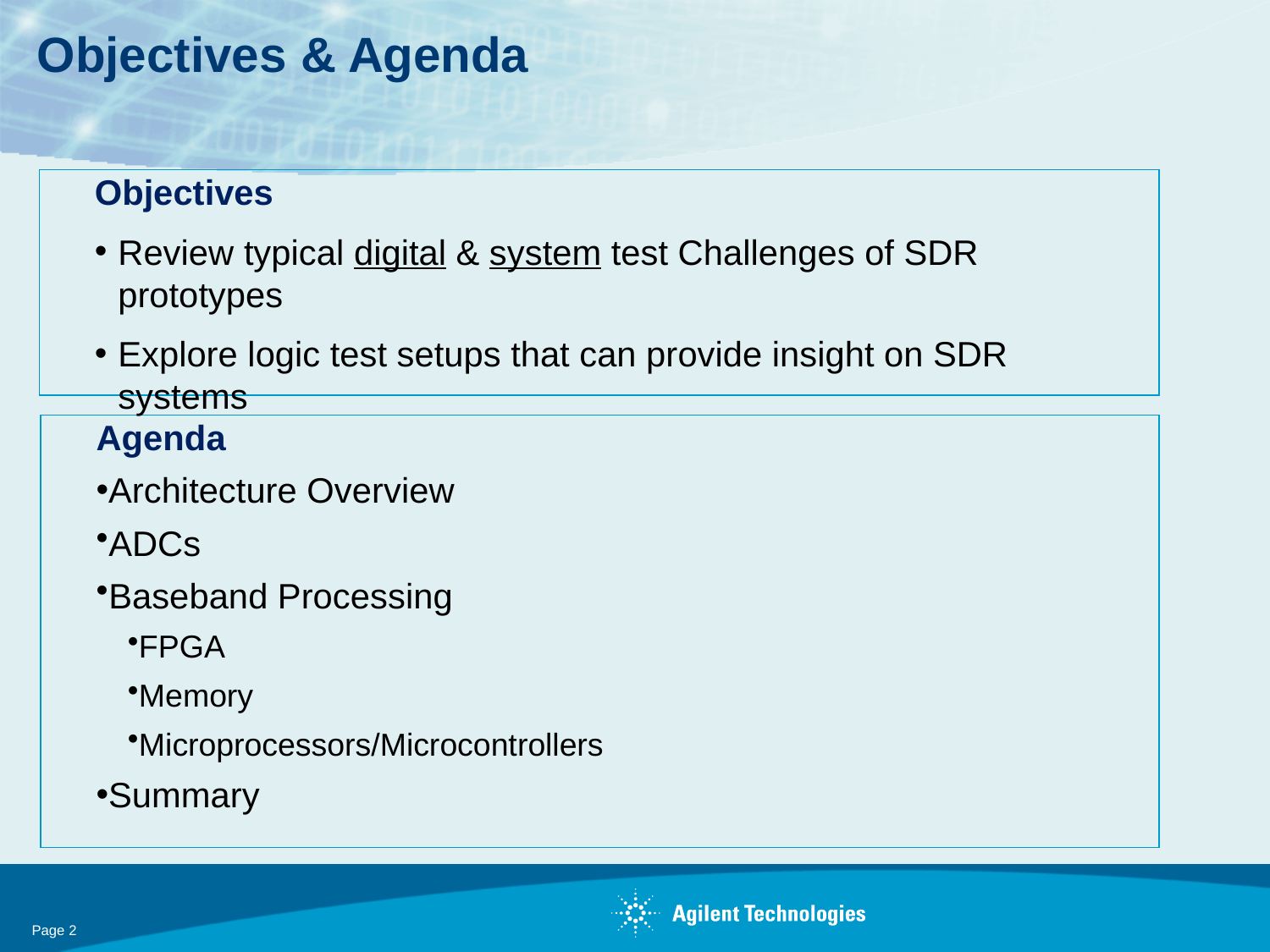

# Objectives & Agenda
Objectives
Review typical digital & system test Challenges of SDR prototypes
Explore logic test setups that can provide insight on SDR systems
Agenda
Architecture Overview
ADCs
Baseband Processing
FPGA
Memory
Microprocessors/Microcontrollers
Summary
Page 2